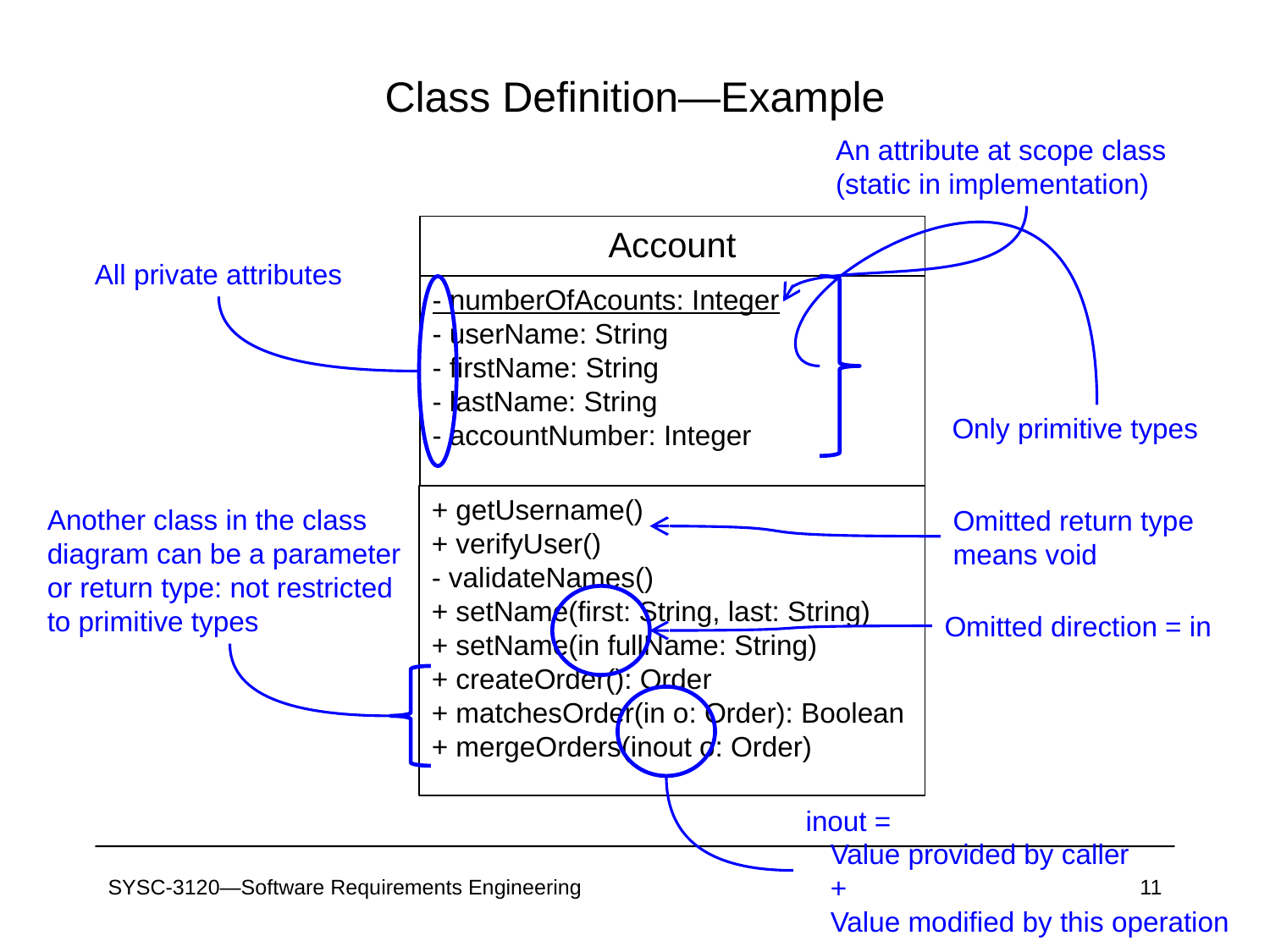

# Class Definition—Example
An attribute at scope class (static in implementation)
Account
All private attributes

- numberOfAcounts: Integer
- userName: String
- firstName: String
- lastName: String
- accountNumber: Integer

Only primitive types
+ getUsername()
+ verifyUser()
- validateNames()
+ setName(first: String, last: String)
+ setName(in fullName: String)
+ createOrder(): Order
+ matchesOrder(in o: Order): Boolean
+ mergeOrders(inout o: Order)
Another class in the class diagram can be a parameter or return type: not restricted to primitive types
Omitted return type means void

Omitted direction = in

inout =
Value provided by caller
+
Value modified by this operation
SYSC-3120—Software Requirements Engineering
11